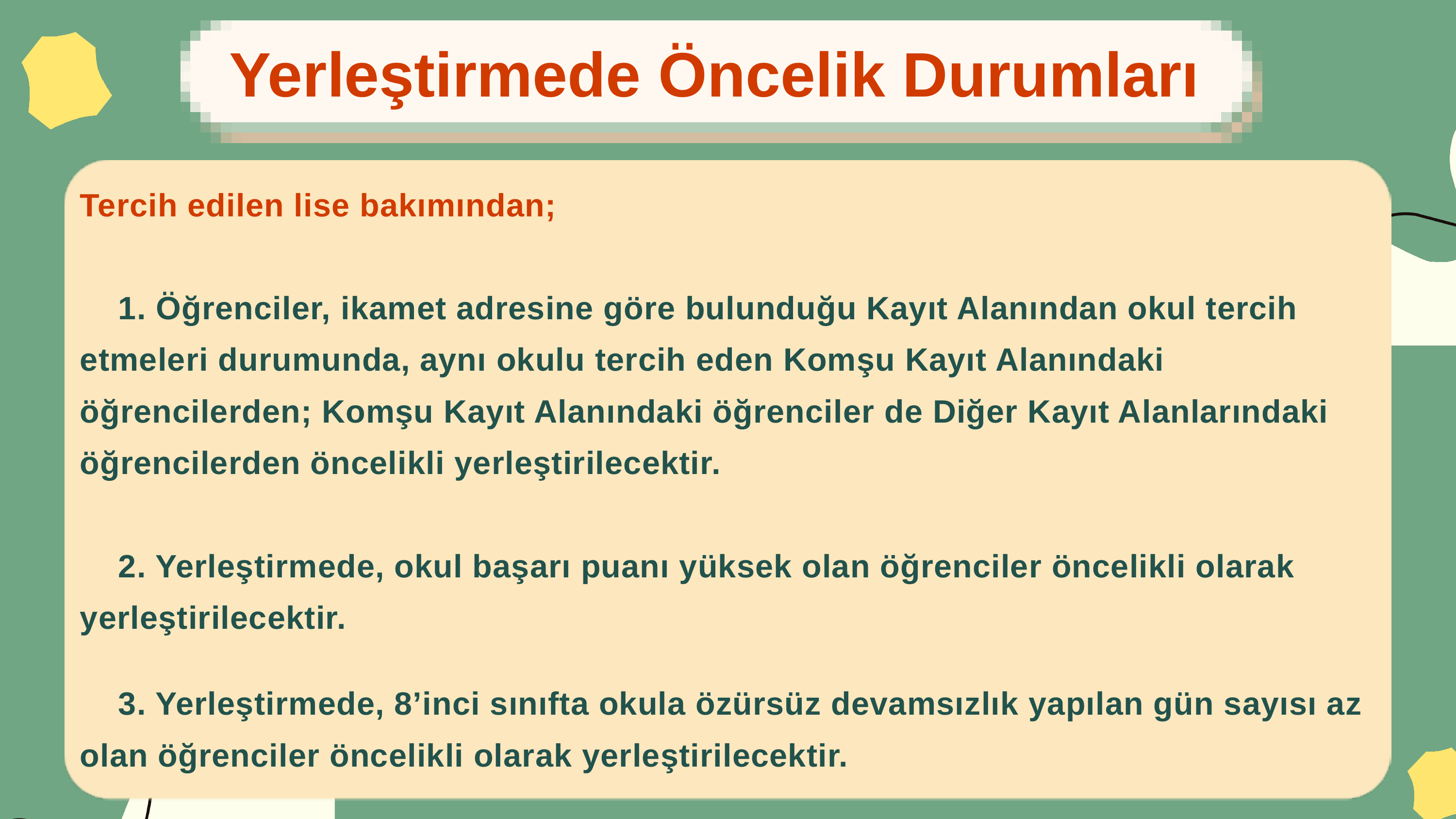

Yerleştirmede Öncelik Durumları

Tercih edilen lise bakımından;

    1. Öğrenciler, ikamet adresine göre bulunduğu Kayıt Alanından okul tercih etmeleri durumunda, aynı okulu tercih eden Komşu Kayıt Alanındaki öğrencilerden; Komşu Kayıt Alanındaki öğrenciler de Diğer Kayıt Alanlarındaki öğrencilerden öncelikli yerleştirilecektir.

    2. Yerleştirmede, okul başarı puanı yüksek olan öğrenciler öncelikli olarak yerleştirilecektir.

    3. Yerleştirmede, 8’inci sınıfta okula özürsüz devamsızlık yapılan gün sayısı az olan öğrenciler öncelikli olarak yerleştirilecektir.